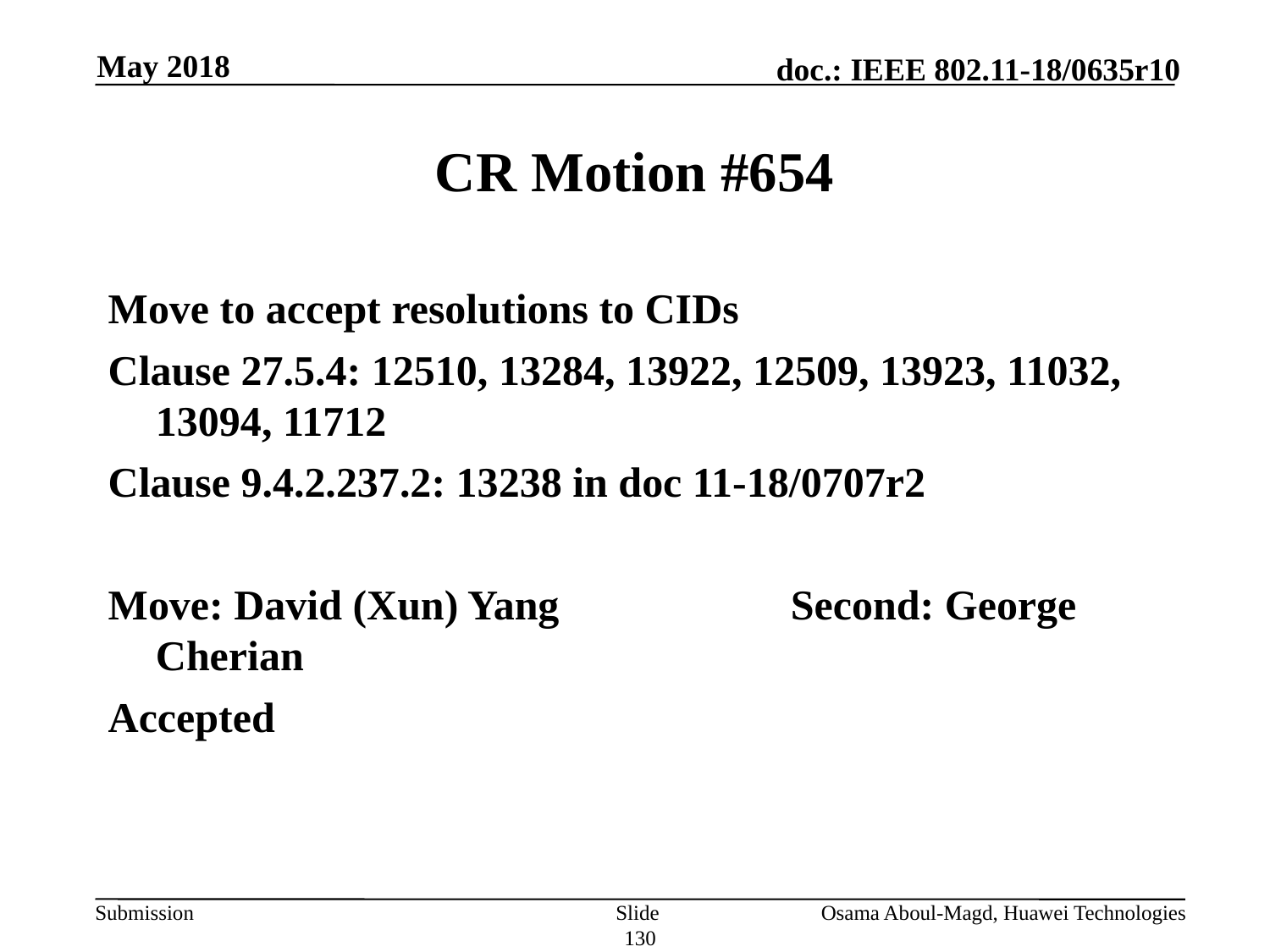

May 2018
# CR Motion #654
Move to accept resolutions to CIDs
Clause 27.5.4: 12510, 13284, 13922, 12509, 13923, 11032, 13094, 11712
Clause 9.4.2.237.2: 13238 in doc 11-18/0707r2

Move: David (Xun) Yang		Second: George Cherian
Accepted

Slide 130
Osama Aboul-Magd, Huawei Technologies